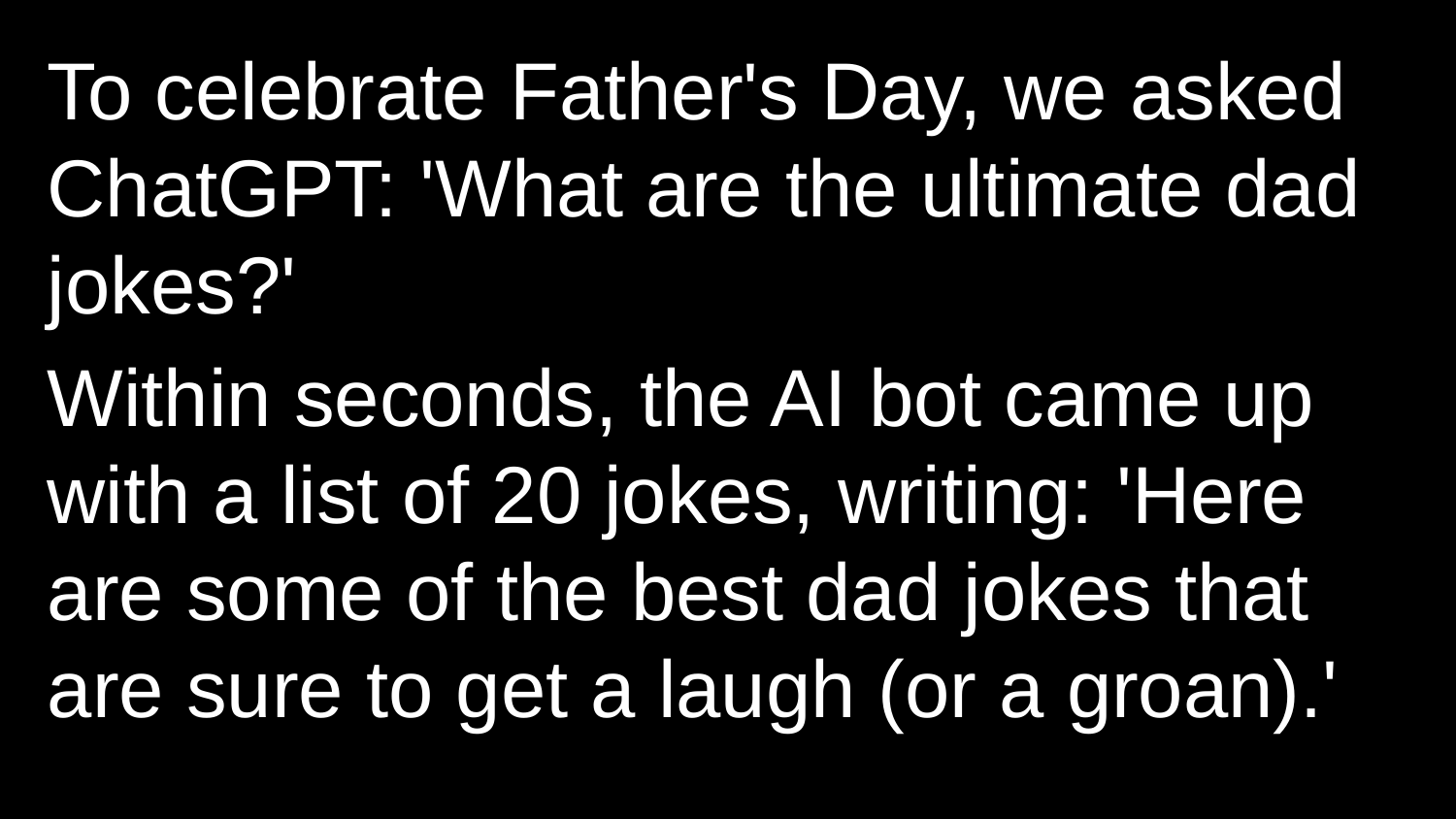

To celebrate Father's Day, we asked ChatGPT: 'What are the ultimate dad jokes?'
Within seconds, the AI bot came up with a list of 20 jokes, writing: 'Here are some of the best dad jokes that are sure to get a laugh (or a groan).'